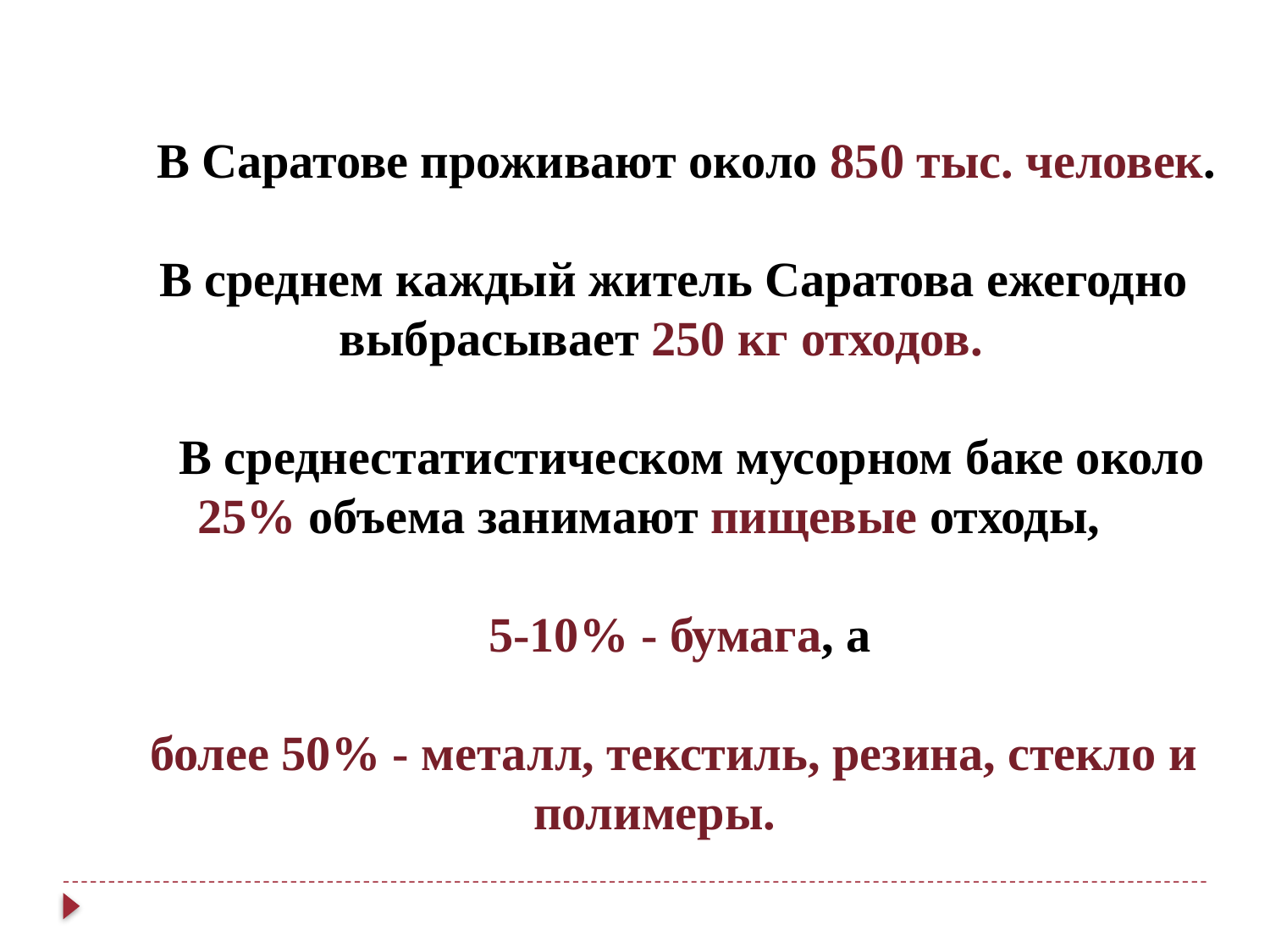

В Саратове проживают около 850 тыс. человек.

 В среднем каждый житель Саратова ежегодно     выбрасывает 250 кг отходов.

 В среднестатистическом мусорном баке около 25% объема занимают пищевые отходы,

5-10% - бумага, а

более 50% - металл, текстиль, резина, стекло и    полимеры.